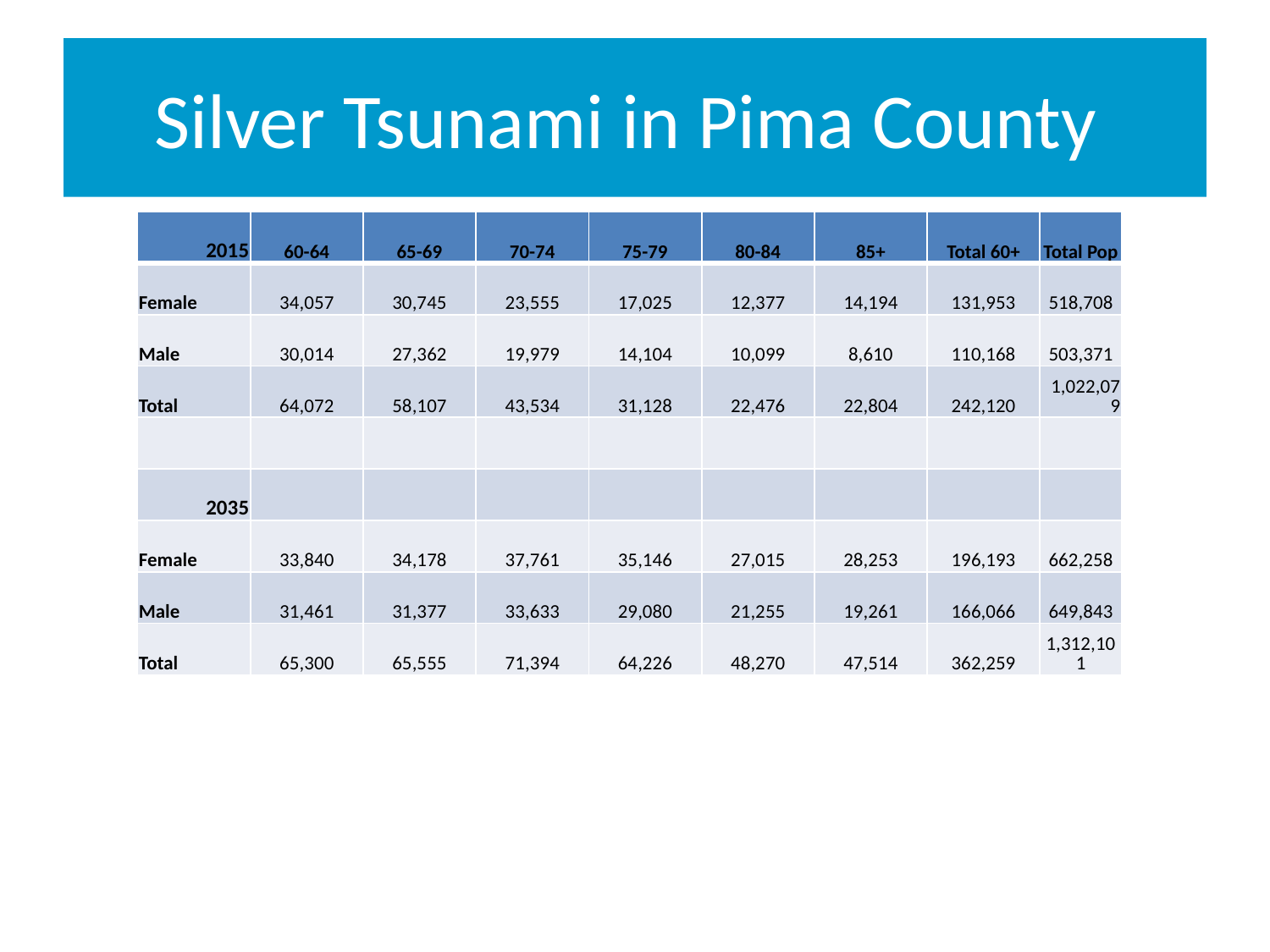

# Silver Tsunami in Pima County
| 2015 | 60-64 | 65-69 | 70-74 | 75-79 | 80-84 | 85+ | Total 60+ | Total Pop |
| --- | --- | --- | --- | --- | --- | --- | --- | --- |
| Female | 34,057 | 30,745 | 23,555 | 17,025 | 12,377 | 14,194 | 131,953 | 518,708 |
| Male | 30,014 | 27,362 | 19,979 | 14,104 | 10,099 | 8,610 | 110,168 | 503,371 |
| Total | 64,072 | 58,107 | 43,534 | 31,128 | 22,476 | 22,804 | 242,120 | 1,022,079 |
|  |  |  |  |  |  |  |  |  |
| 2035 |  |  |  |  |  |  |  |  |
| Female | 33,840 | 34,178 | 37,761 | 35,146 | 27,015 | 28,253 | 196,193 | 662,258 |
| Male | 31,461 | 31,377 | 33,633 | 29,080 | 21,255 | 19,261 | 166,066 | 649,843 |
| Total | 65,300 | 65,555 | 71,394 | 64,226 | 48,270 | 47,514 | 362,259 | 1,312,101 |